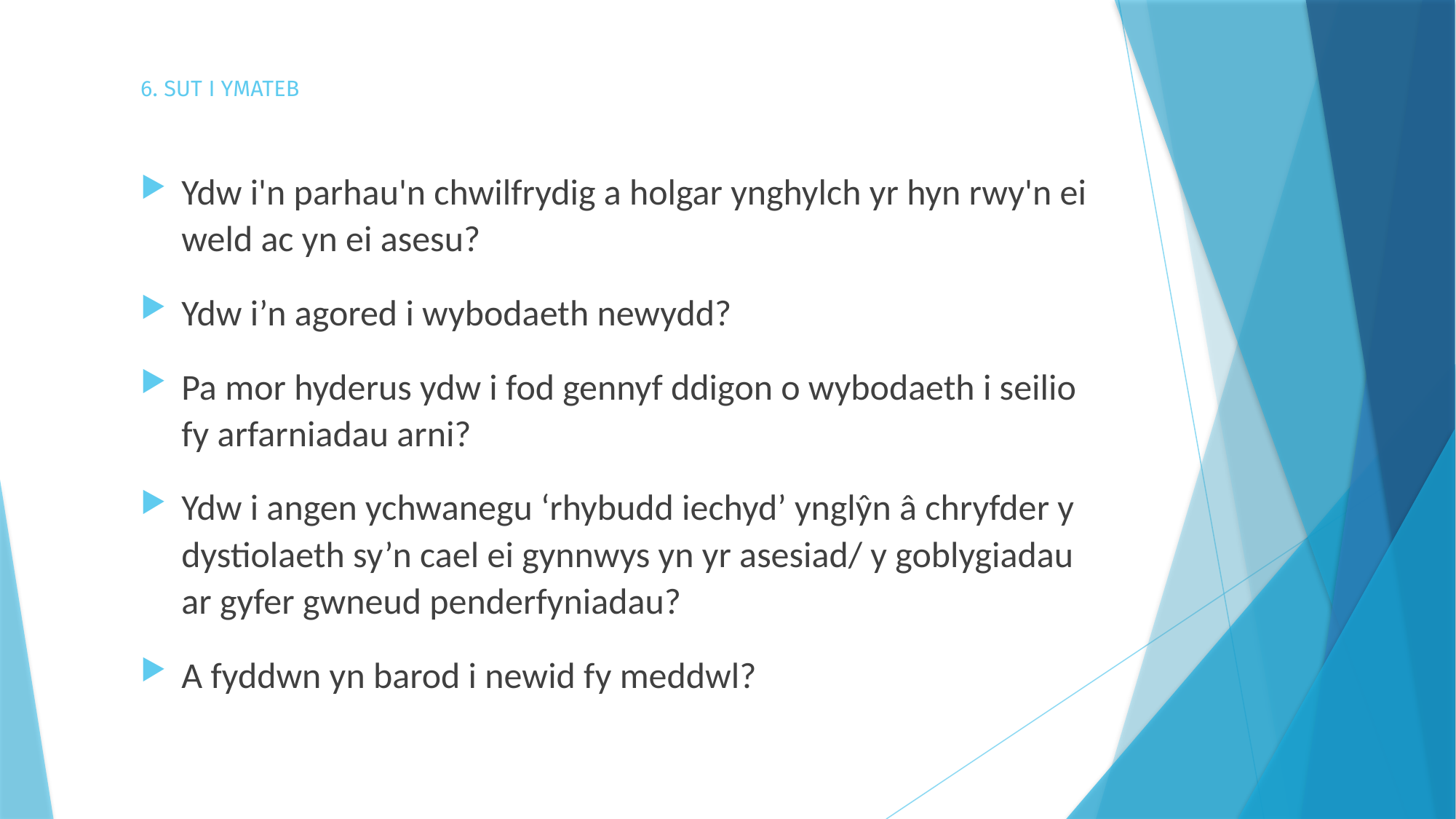

# 6. SUT I YMATEB
Ydw i'n parhau'n chwilfrydig a holgar ynghylch yr hyn rwy'n ei weld ac yn ei asesu?
Ydw i’n agored i wybodaeth newydd?
Pa mor hyderus ydw i fod gennyf ddigon o wybodaeth i seilio fy arfarniadau arni?
Ydw i angen ychwanegu ‘rhybudd iechyd’ ynglŷn â chryfder y dystiolaeth sy’n cael ei gynnwys yn yr asesiad/ y goblygiadau ar gyfer gwneud penderfyniadau?
A fyddwn yn barod i newid fy meddwl?